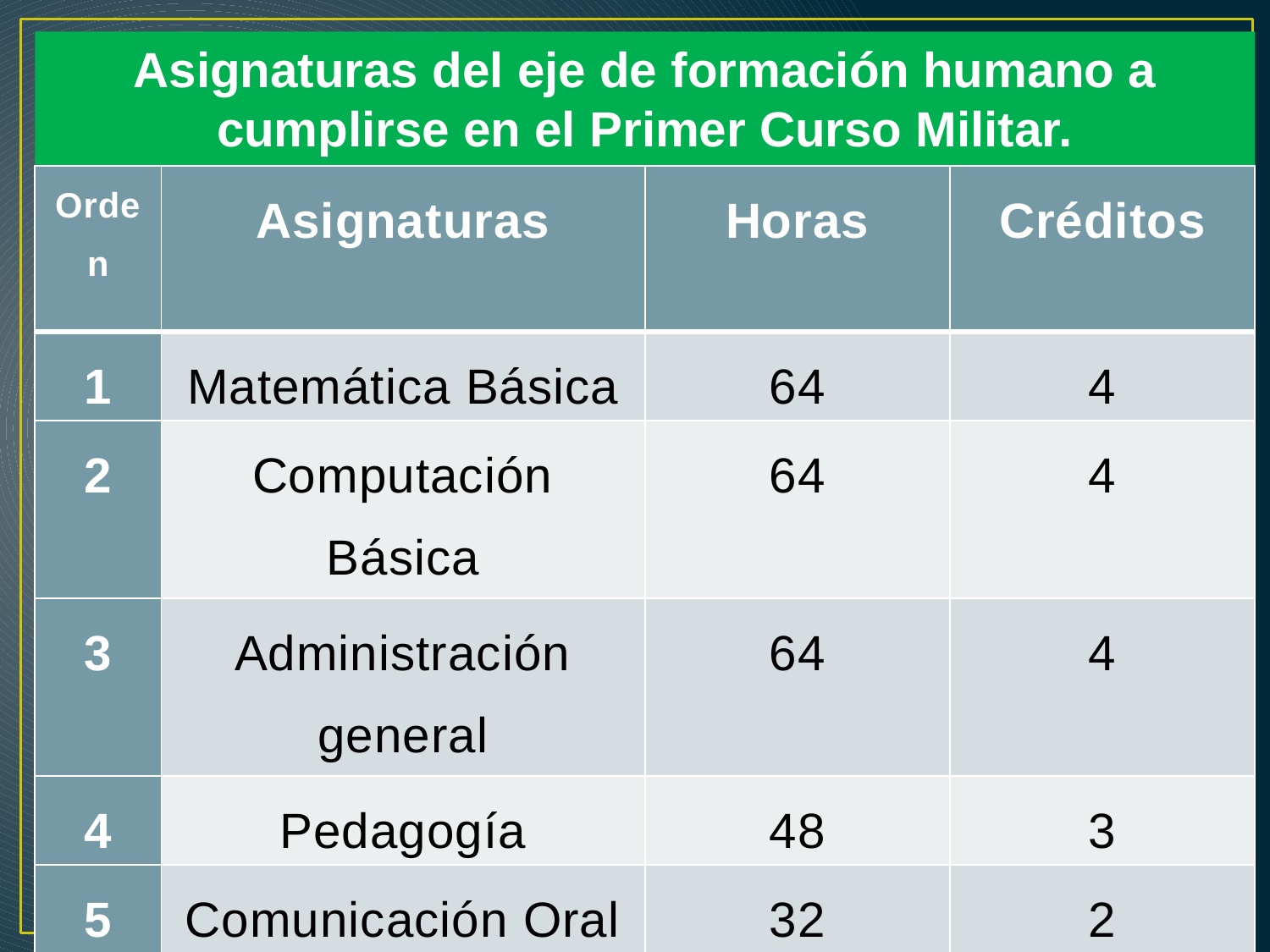

Asignaturas del eje de formación humano a cumplirse en el Primer Curso Militar.

| Orden | Asignaturas | Horas | Créditos |
| --- | --- | --- | --- |
| 1 | Matemática Básica | 64 | 4 |
| 2 | Computación Básica | 64 | 4 |
| 3 | Administración general | 64 | 4 |
| 4 | Pedagogía | 48 | 3 |
| 5 | Comunicación Oral y Escrita | 32 | 2 |